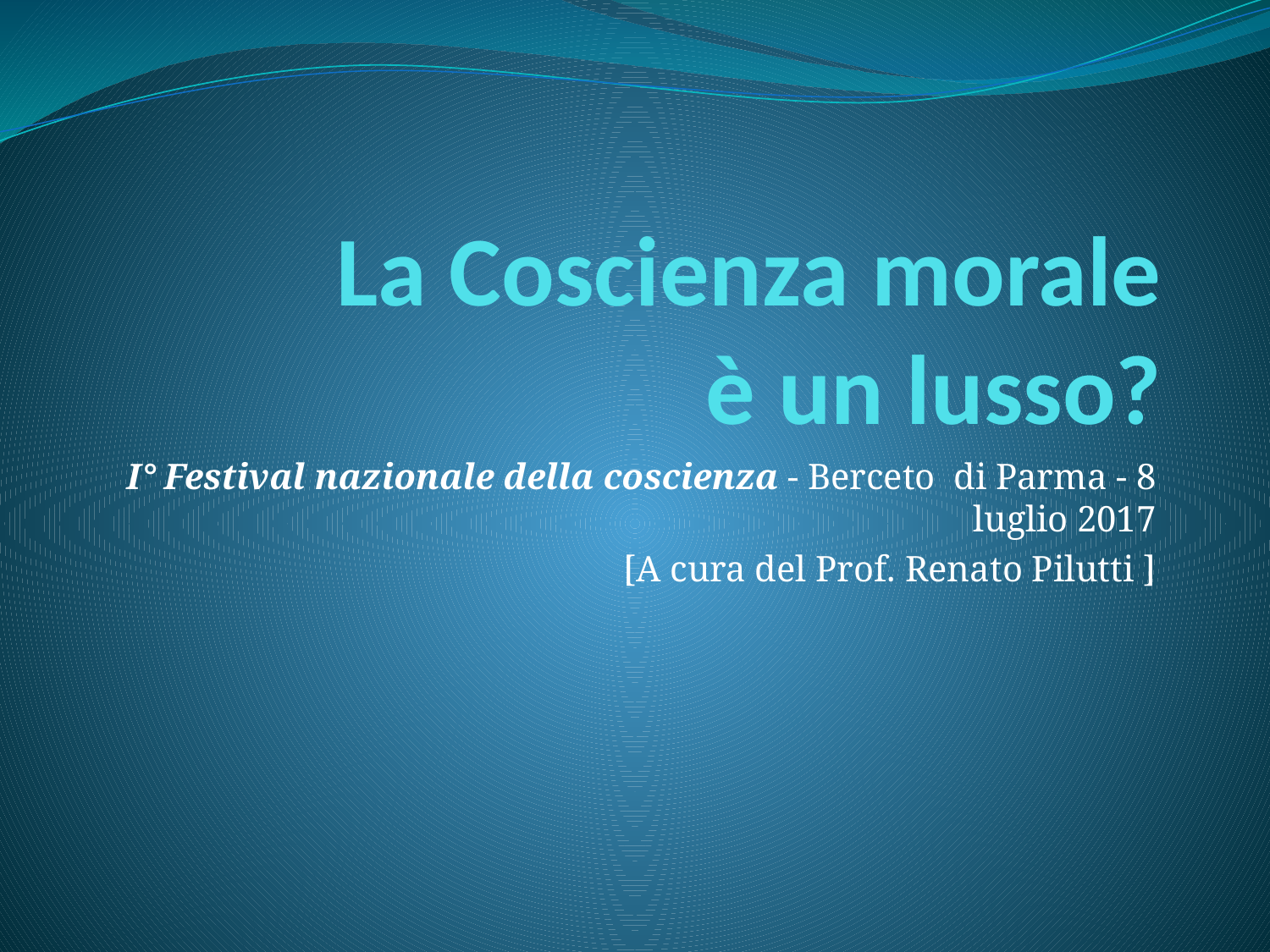

# La Coscienza morale è un lusso?
I° Festival nazionale della coscienza - Berceto  di Parma - 8 luglio 2017
[A cura del Prof. Renato Pilutti ]